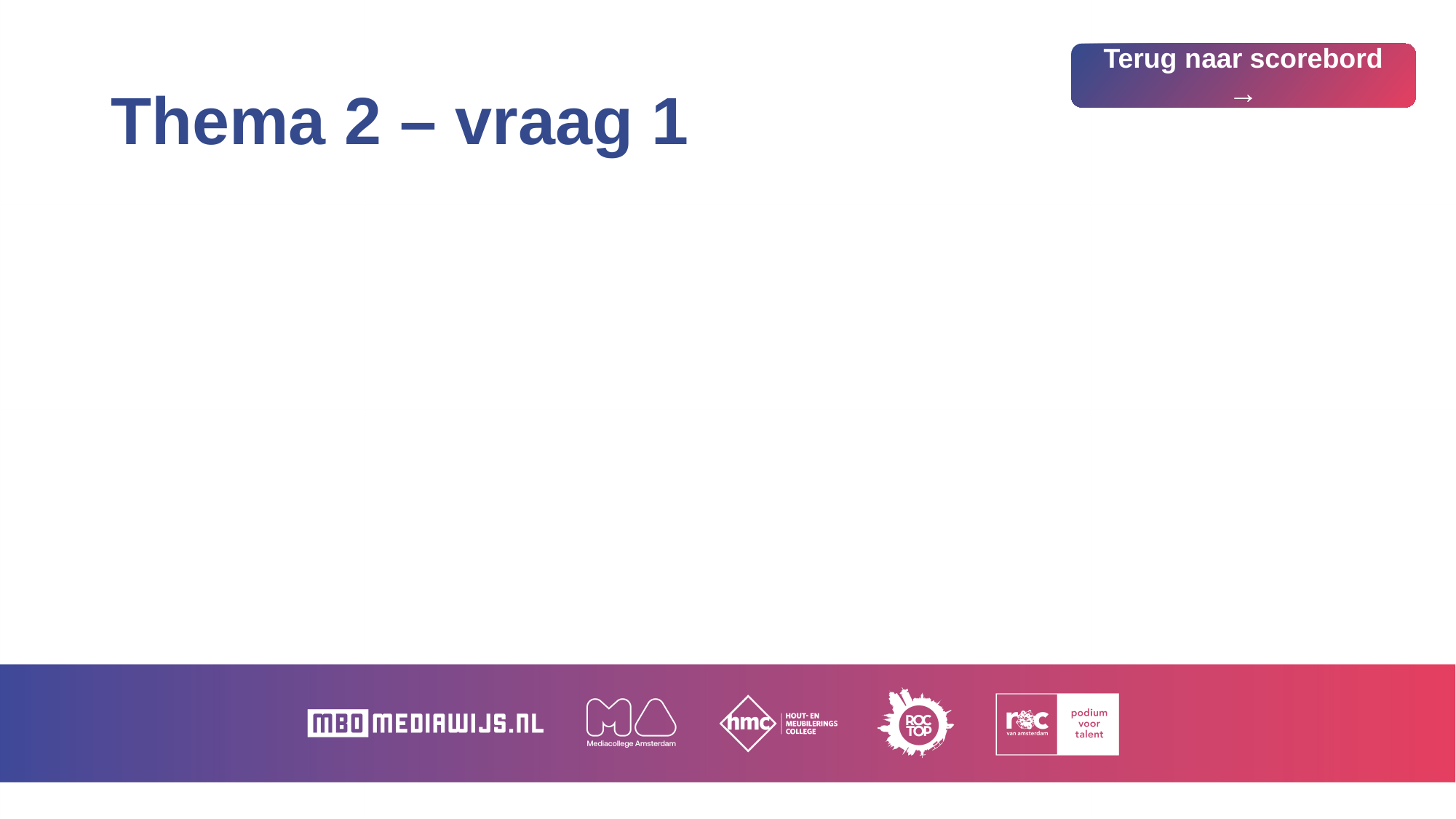

# Thema 2 – vraag 1
Terug naar scorebord →